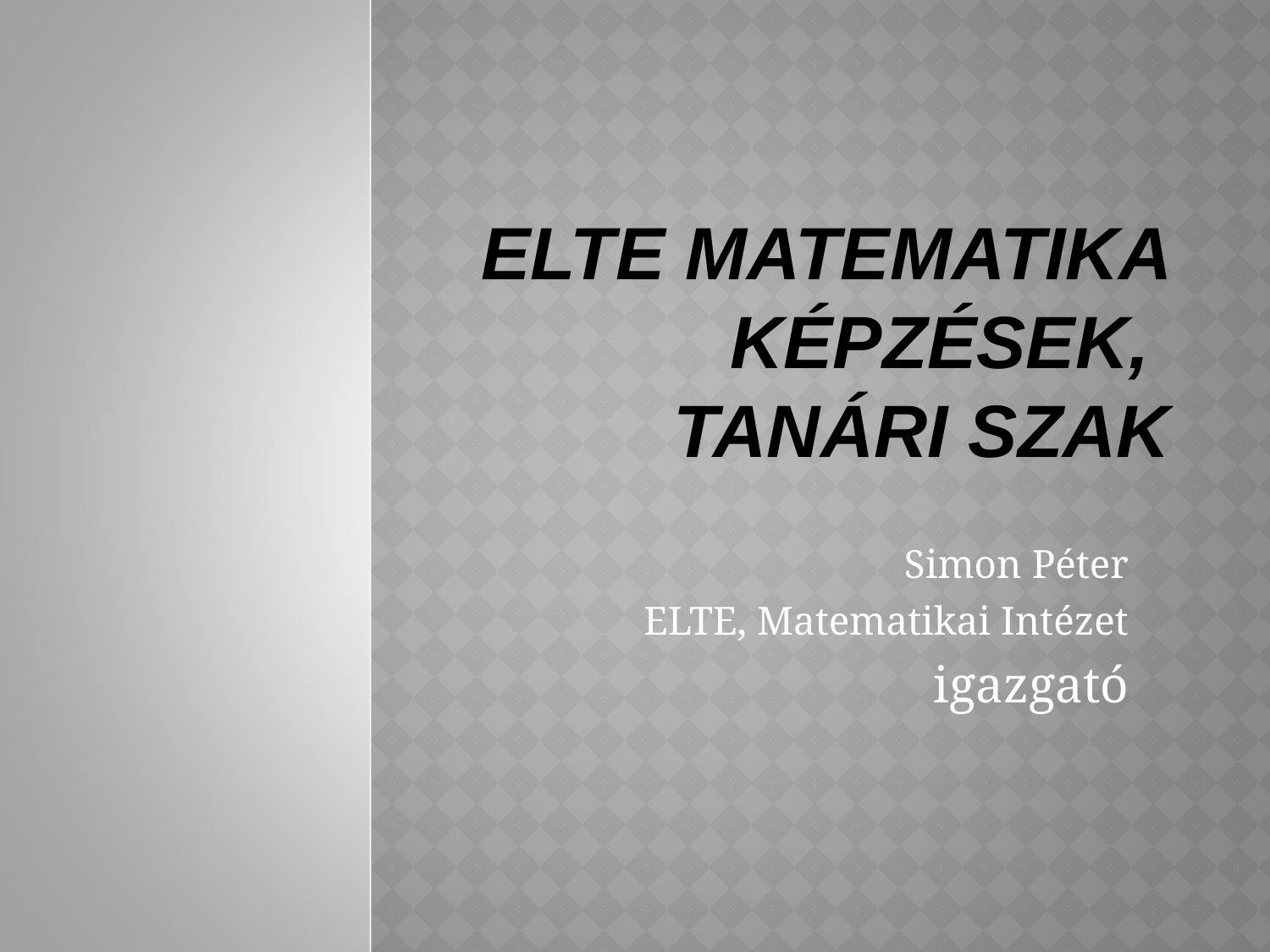

# ELTE matematika képzések, tanári szak
Simon Péter
ELTE, Matematikai Intézet
igazgató